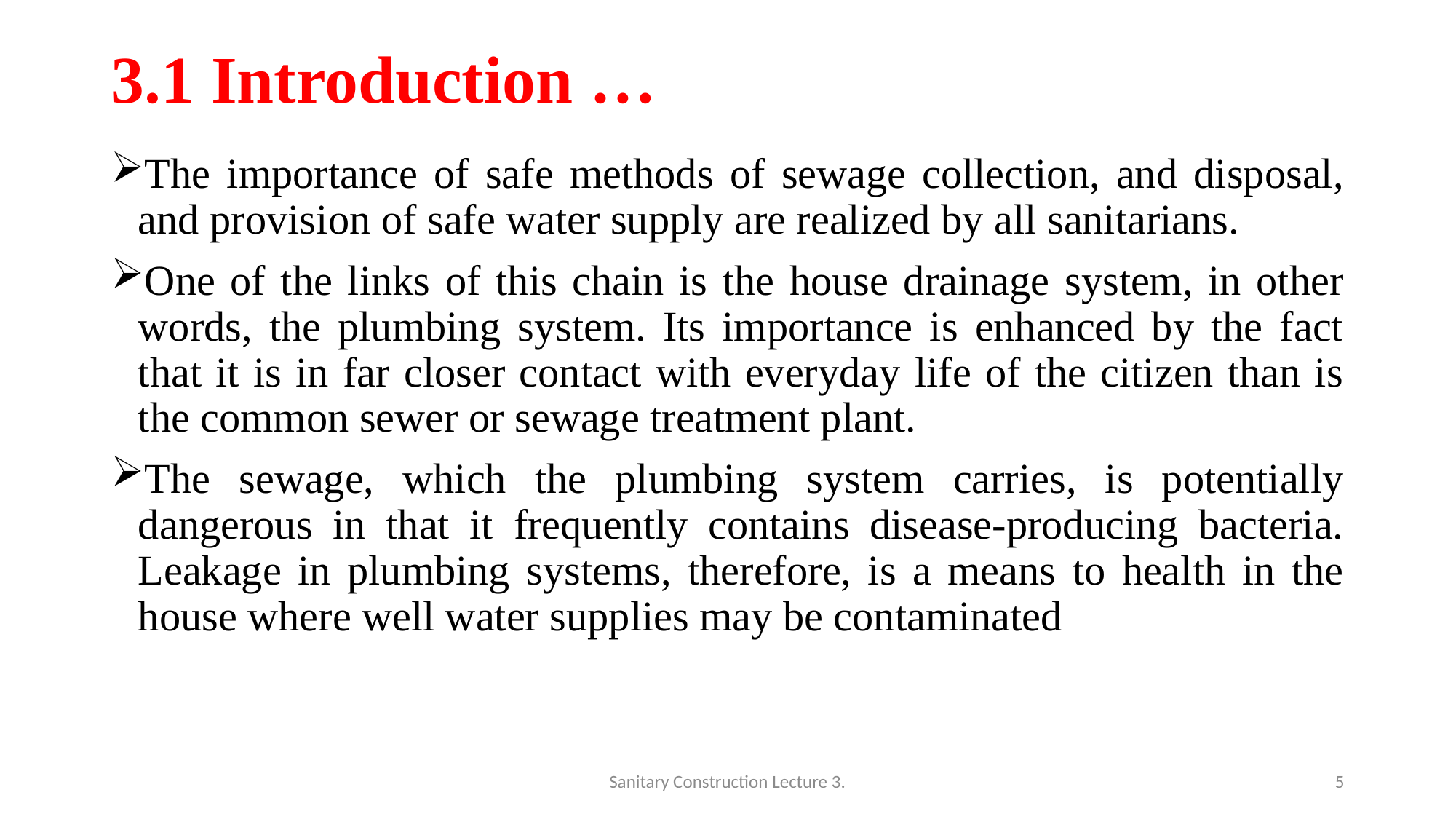

# 3.1 Introduction …
The importance of safe methods of sewage collection, and disposal, and provision of safe water supply are realized by all sanitarians.
One of the links of this chain is the house drainage system, in other words, the plumbing system. Its importance is enhanced by the fact that it is in far closer contact with everyday life of the citizen than is the common sewer or sewage treatment plant.
The sewage, which the plumbing system carries, is potentially dangerous in that it frequently contains disease-producing bacteria. Leakage in plumbing systems, therefore, is a means to health in the house where well water supplies may be contaminated
Sanitary Construction Lecture 3.
5